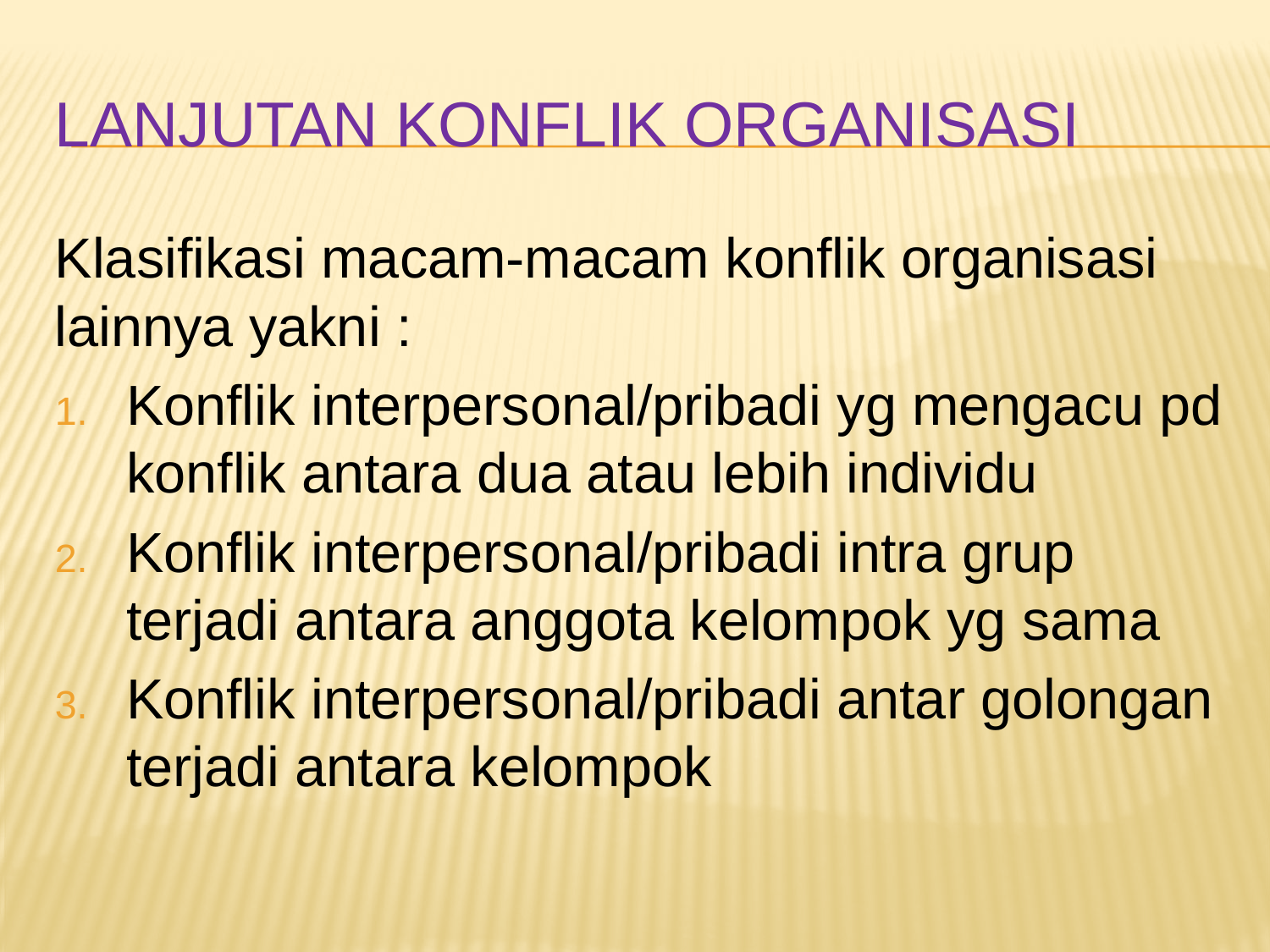

# LANJUTAN KONFLIK ORGANISASI
Klasifikasi macam-macam konflik organisasi lainnya yakni :
Konflik interpersonal/pribadi yg mengacu pd konflik antara dua atau lebih individu
Konflik interpersonal/pribadi intra grup terjadi antara anggota kelompok yg sama
Konflik interpersonal/pribadi antar golongan terjadi antara kelompok